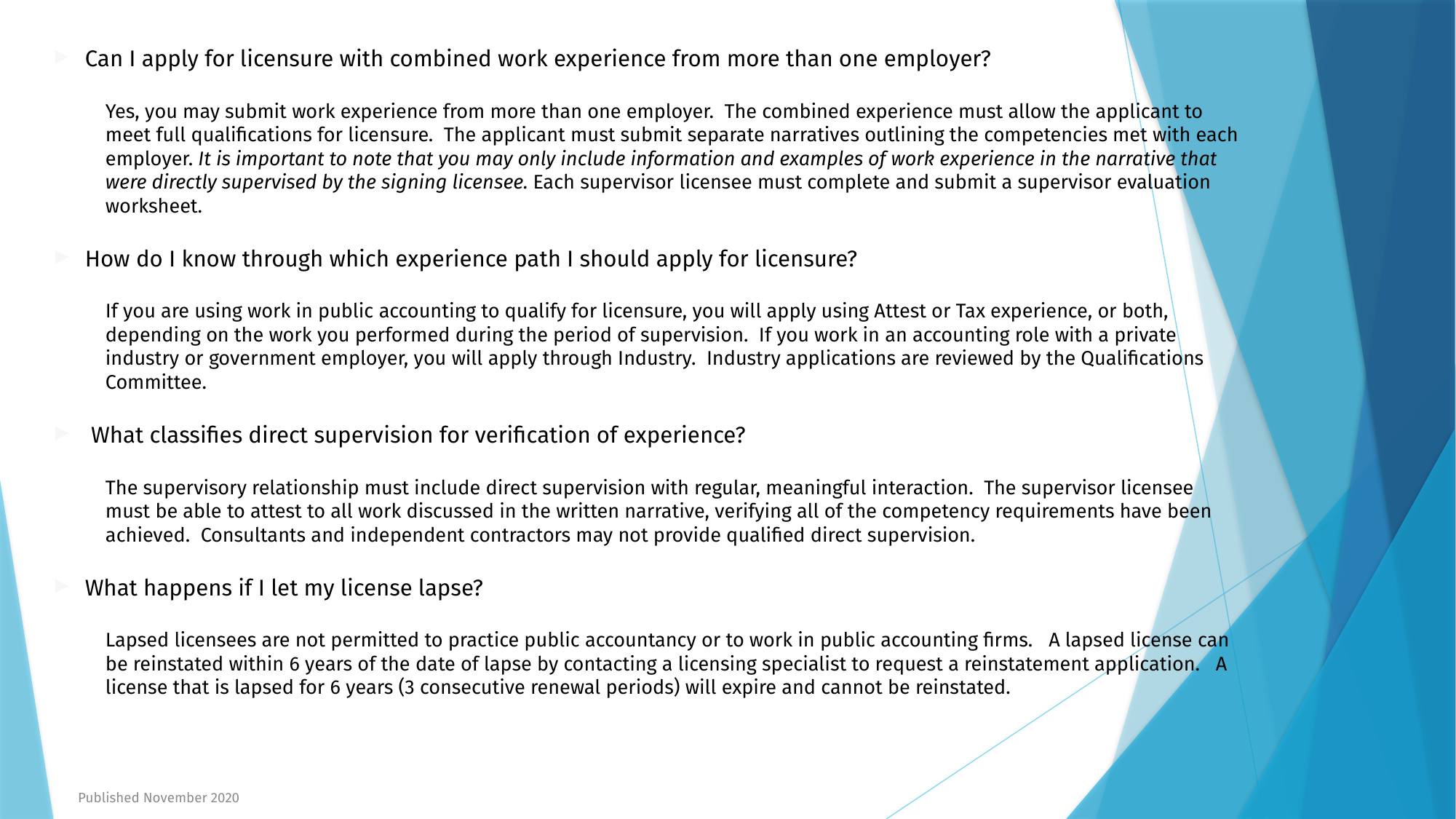

Can I apply for licensure with combined work experience from more than one employer?

Yes, you may submit work experience from more than one employer.  The combined experience must allow the applicant to meet full qualifications for licensure.  The applicant must submit separate narratives outlining the competencies met with each employer. It is important to note that you may only include information and examples of work experience in the narrative that were directly supervised by the signing licensee. Each supervisor licensee must complete and submit a supervisor evaluation worksheet.

How do I know through which experience path I should apply for licensure?

If you are using work in public accounting to qualify for licensure, you will apply using Attest or Tax experience, or both, depending on the work you performed during the period of supervision.  If you work in an accounting role with a private industry or government employer, you will apply through Industry.  Industry applications are reviewed by the Qualifications Committee.

 What classifies direct supervision for verification of experience?

The supervisory relationship must include direct supervision with regular, meaningful interaction.  The supervisor licensee must be able to attest to all work discussed in the written narrative, verifying all of the competency requirements have been achieved.  Consultants and independent contractors may not provide qualified direct supervision.

What happens if I let my license lapse?

Lapsed licensees are not permitted to practice public accountancy or to work in public accounting firms.   A lapsed license can be reinstated within 6 years of the date of lapse by contacting a licensing specialist to request a reinstatement application.   A license that is lapsed for 6 years (3 consecutive renewal periods) will expire and cannot be reinstated.
Published November 2020